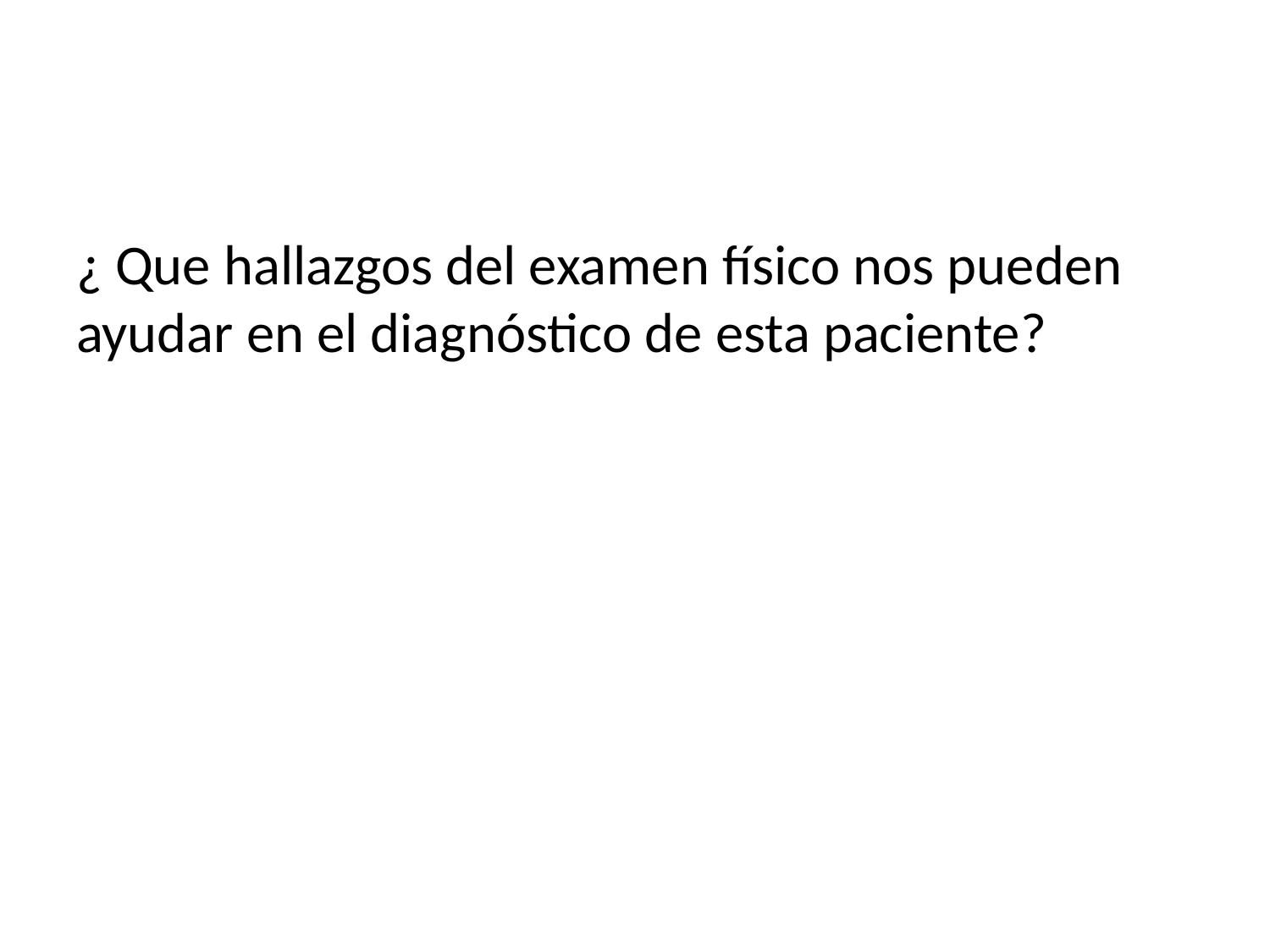

#
¿ Que hallazgos del examen físico nos pueden ayudar en el diagnóstico de esta paciente?